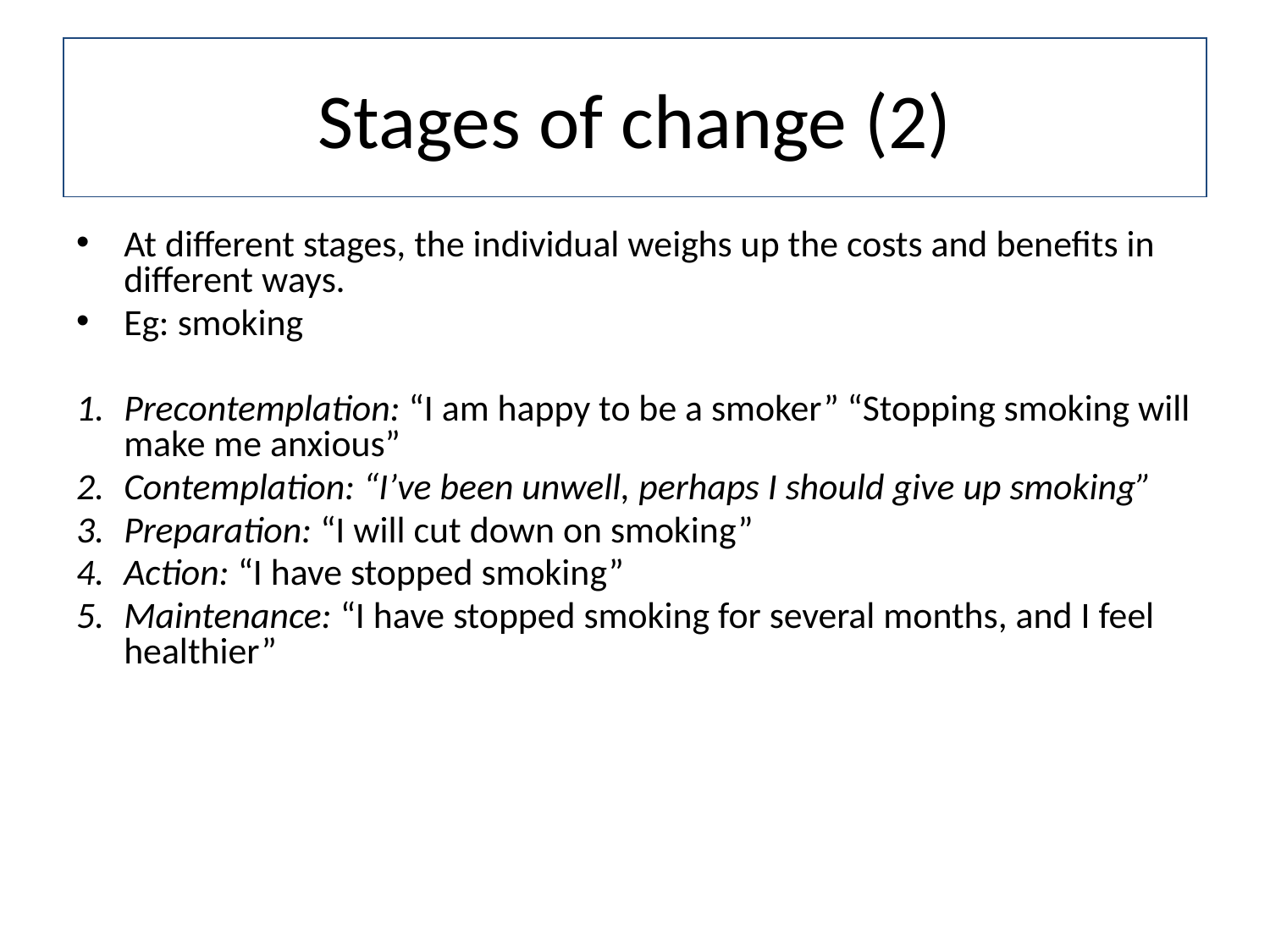

Stages of change (2)
At different stages, the individual weighs up the costs and benefits in different ways.
Eg: smoking

Precontemplation: “I am happy to be a smoker” “Stopping smoking will make me anxious”
Contemplation: “I’ve been unwell, perhaps I should give up smoking”
Preparation: “I will cut down on smoking”
Action: “I have stopped smoking”
Maintenance: “I have stopped smoking for several months, and I feel healthier”